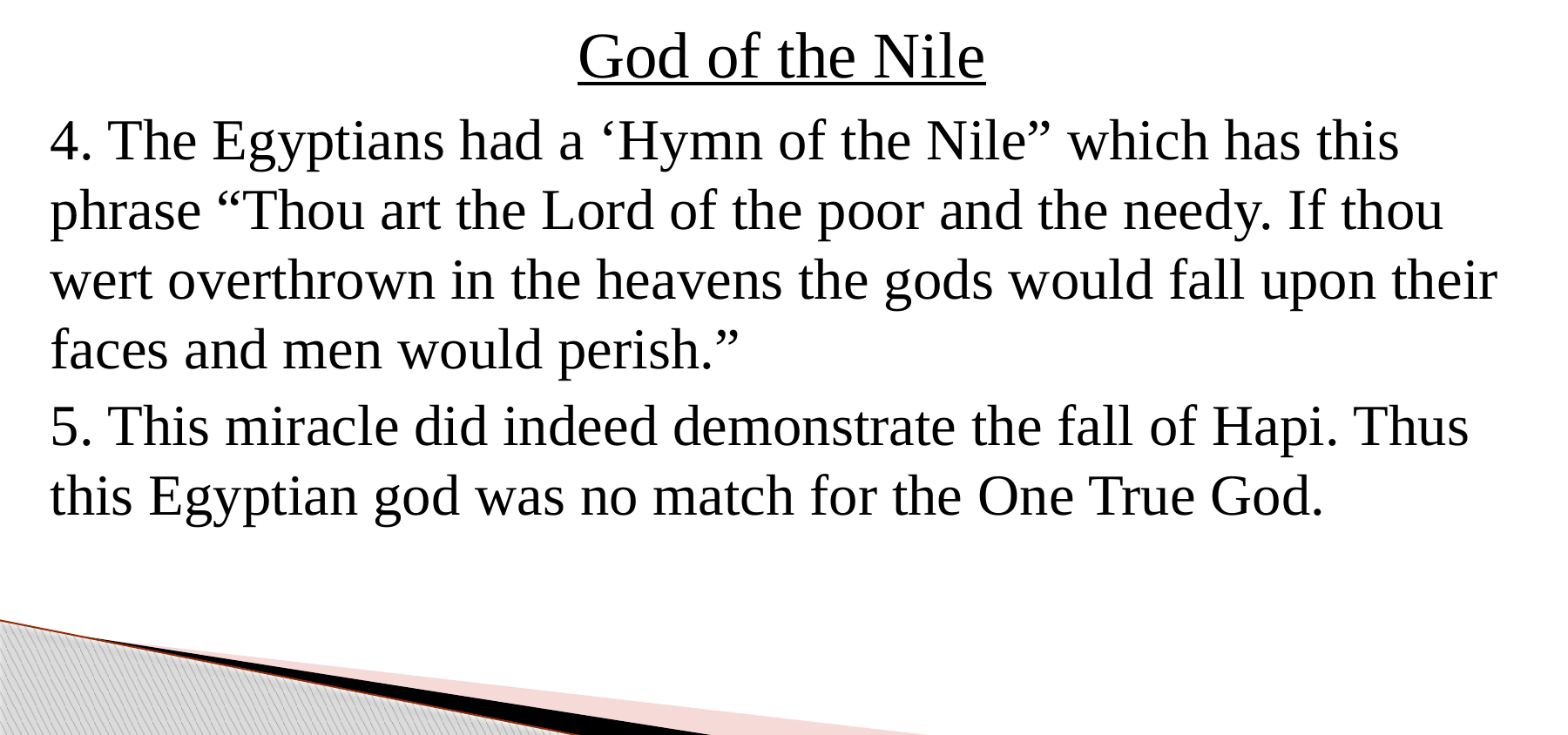

# God of the Nile
4. The Egyptians had a ‘Hymn of the Nile” which has this phrase “Thou art the Lord of the poor and the needy. If thou wert overthrown in the heavens the gods would fall upon their faces and men would perish.”
5. This miracle did indeed demonstrate the fall of Hapi. Thus this Egyptian god was no match for the One True God.